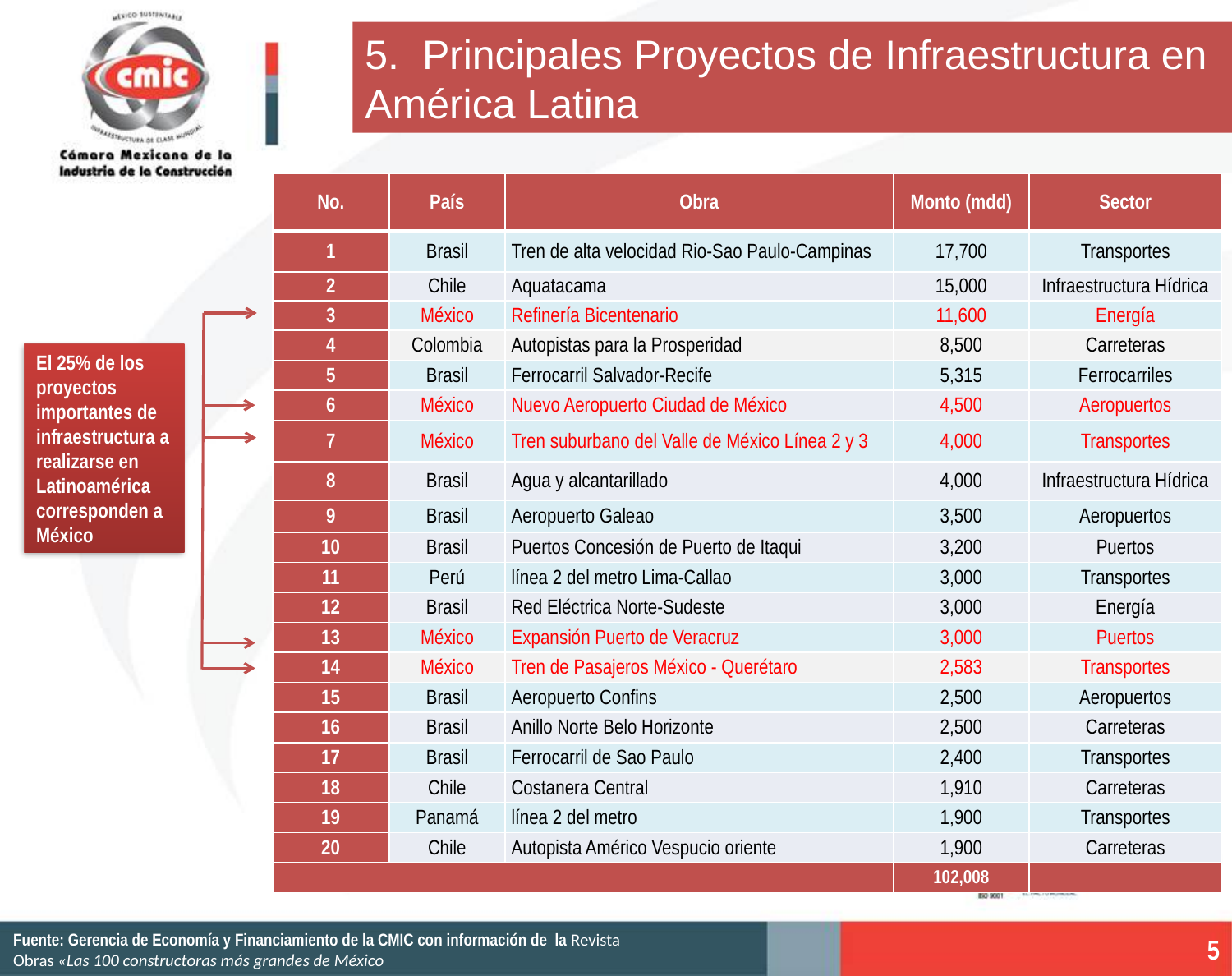

5.  Principales Proyectos de Infraestructura en América Latina
| No. | País | Obra | Monto (mdd) | Sector |
| --- | --- | --- | --- | --- |
| 1 | Brasil | Tren de alta velocidad Rio-Sao Paulo-Campinas | 17,700 | Transportes |
| 2 | Chile | Aquatacama | 15,000 | Infraestructura Hídrica |
| 3 | México | Refinería Bicentenario | 11,600 | Energía |
| 4 | Colombia | Autopistas para la Prosperidad | 8,500 | Carreteras |
| 5 | Brasil | Ferrocarril Salvador-Recife | 5,315 | Ferrocarriles |
| 6 | México | Nuevo Aeropuerto Ciudad de México | 4,500 | Aeropuertos |
| 7 | México | Tren suburbano del Valle de México Línea 2 y 3 | 4,000 | Transportes |
| 8 | Brasil | Agua y alcantarillado | 4,000 | Infraestructura Hídrica |
| 9 | Brasil | Aeropuerto Galeao | 3,500 | Aeropuertos |
| 10 | Brasil | Puertos Concesión de Puerto de Itaqui | 3,200 | Puertos |
| 11 | Perú | línea 2 del metro Lima-Callao | 3,000 | Transportes |
| 12 | Brasil | Red Eléctrica Norte-Sudeste | 3,000 | Energía |
| 13 | México | Expansión Puerto de Veracruz | 3,000 | Puertos |
| 14 | México | Tren de Pasajeros México - Querétaro | 2,583 | Transportes |
| 15 | Brasil | Aeropuerto Confins | 2,500 | Aeropuertos |
| 16 | Brasil | Anillo Norte Belo Horizonte | 2,500 | Carreteras |
| 17 | Brasil | Ferrocarril de Sao Paulo | 2,400 | Transportes |
| 18 | Chile | Costanera Central | 1,910 | Carreteras |
| 19 | Panamá | línea 2 del metro | 1,900 | Transportes |
| 20 | Chile | Autopista Américo Vespucio oriente | 1,900 | Carreteras |
|  |  |  | 102,008 |  |
El 25% de los proyectos importantes de infraestructura a realizarse en Latinoamérica corresponden a México
Fuente: Gerencia de Economía y Financiamiento de la CMIC con información de  la Revista Obras «Las 100 constructoras más grandes de México
5